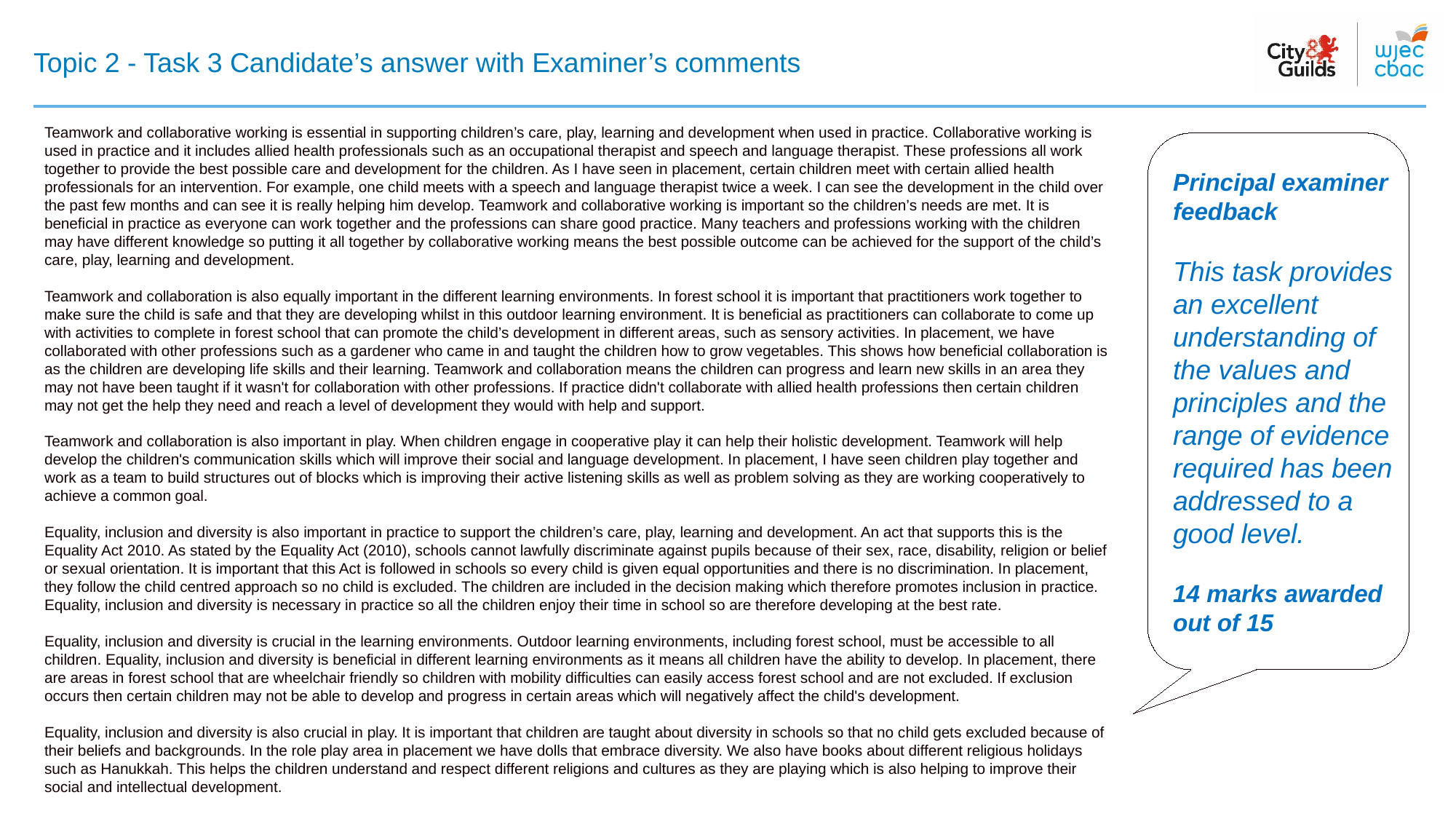

# Topic 2 - Task 3 Candidate’s answer with Examiner’s comments
Teamwork and collaborative working is essential in supporting children’s care, play, learning and development when used in practice. Collaborative working is used in practice and it includes allied health professionals such as an occupational therapist and speech and language therapist. These professions all work together to provide the best possible care and development for the children. As I have seen in placement, certain children meet with certain allied health professionals for an intervention. For example, one child meets with a speech and language therapist twice a week. I can see the development in the child over the past few months and can see it is really helping him develop. Teamwork and collaborative working is important so the children’s needs are met. It is beneficial in practice as everyone can work together and the professions can share good practice. Many teachers and professions working with the children may have different knowledge so putting it all together by collaborative working means the best possible outcome can be achieved for the support of the child’s care, play, learning and development.
Teamwork and collaboration is also equally important in the different learning environments. In forest school it is important that practitioners work together to make sure the child is safe and that they are developing whilst in this outdoor learning environment. It is beneficial as practitioners can collaborate to come up with activities to complete in forest school that can promote the child’s development in different areas, such as sensory activities. In placement, we have collaborated with other professions such as a gardener who came in and taught the children how to grow vegetables. This shows how beneficial collaboration is as the children are developing life skills and their learning. Teamwork and collaboration means the children can progress and learn new skills in an area they may not have been taught if it wasn't for collaboration with other professions. If practice didn't collaborate with allied health professions then certain children may not get the help they need and reach a level of development they would with help and support.
Teamwork and collaboration is also important in play. When children engage in cooperative play it can help their holistic development. Teamwork will help develop the children's communication skills which will improve their social and language development. In placement, I have seen children play together and work as a team to build structures out of blocks which is improving their active listening skills as well as problem solving as they are working cooperatively to achieve a common goal.
Equality, inclusion and diversity is also important in practice to support the children’s care, play, learning and development. An act that supports this is the Equality Act 2010. As stated by the Equality Act (2010), schools cannot lawfully discriminate against pupils because of their sex, race, disability, religion or belief or sexual orientation. It is important that this Act is followed in schools so every child is given equal opportunities and there is no discrimination. In placement, they follow the child centred approach so no child is excluded. The children are included in the decision making which therefore promotes inclusion in practice. Equality, inclusion and diversity is necessary in practice so all the children enjoy their time in school so are therefore developing at the best rate.
Equality, inclusion and diversity is crucial in the learning environments. Outdoor learning environments, including forest school, must be accessible to all children. Equality, inclusion and diversity is beneficial in different learning environments as it means all children have the ability to develop. In placement, there are areas in forest school that are wheelchair friendly so children with mobility difficulties can easily access forest school and are not excluded. If exclusion occurs then certain children may not be able to develop and progress in certain areas which will negatively affect the child's development.
Equality, inclusion and diversity is also crucial in play. It is important that children are taught about diversity in schools so that no child gets excluded because of their beliefs and backgrounds. In the role play area in placement we have dolls that embrace diversity. We also have books about different religious holidays such as Hanukkah. This helps the children understand and respect different religions and cultures as they are playing which is also helping to improve their social and intellectual development.

Principal examiner feedback​
​
This task provides an excellent understanding of the values and principles and the range of evidence required has been addressed to a good level.

14 marks awarded out of 15